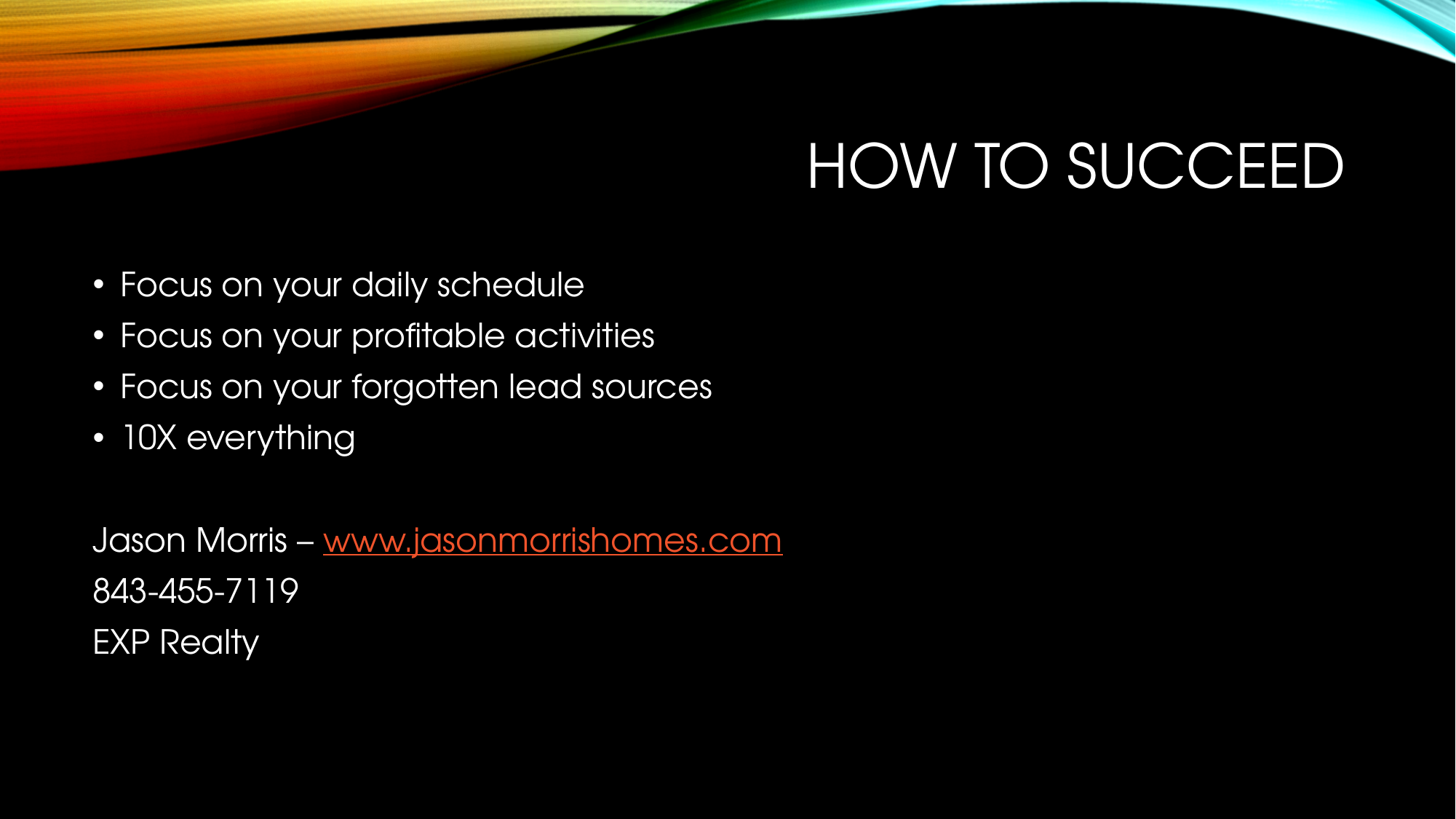

# How To Succeed
Focus on your daily schedule
Focus on your profitable activities
Focus on your forgotten lead sources
10X everything

Jason Morris – www.jasonmorrishomes.com
843-455-7119
EXP Realty